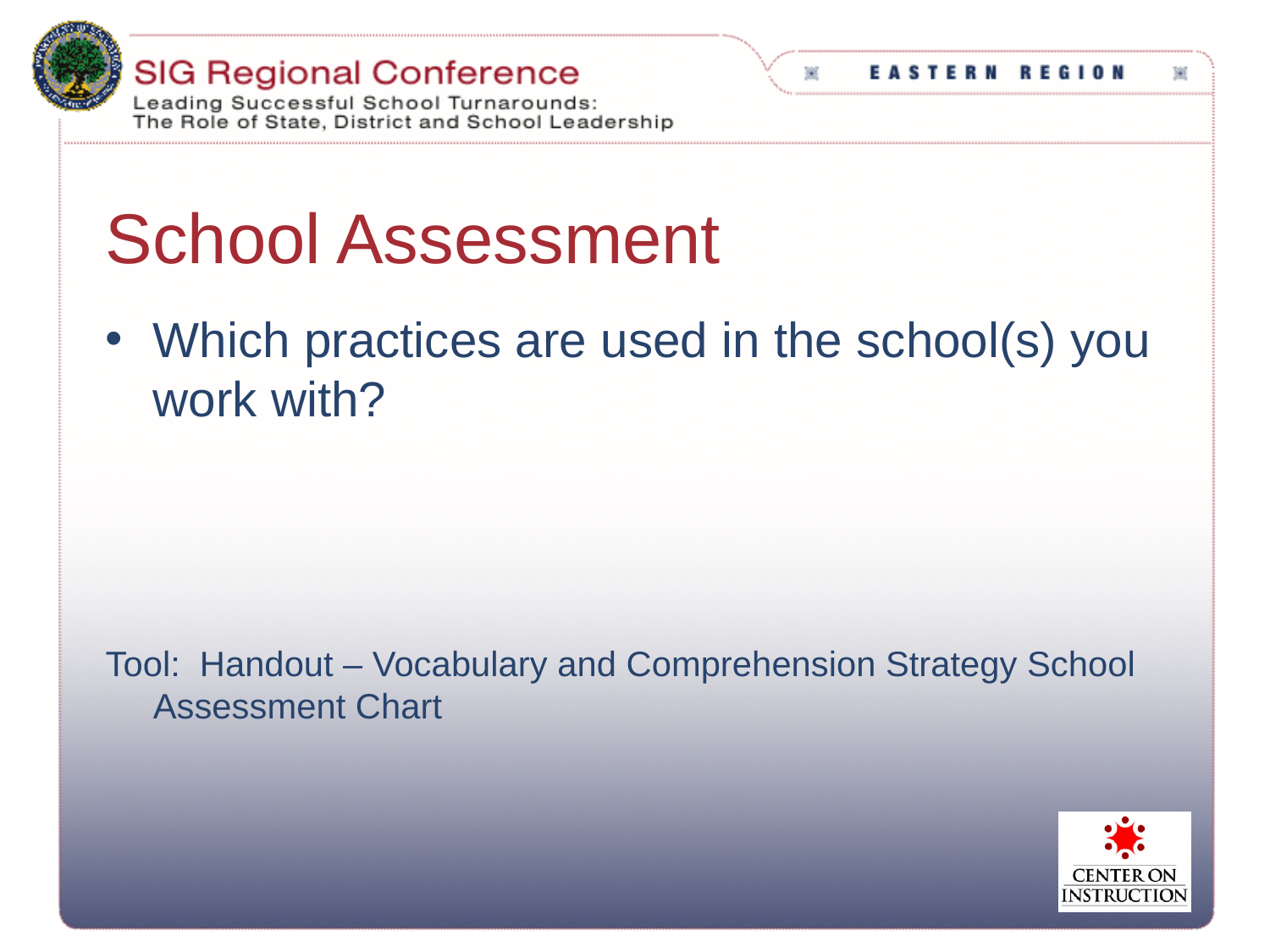

School Assessment
Which practices are used in the school(s) you work with?

Tool:  Handout – Vocabulary and Comprehension Strategy School Assessment Chart